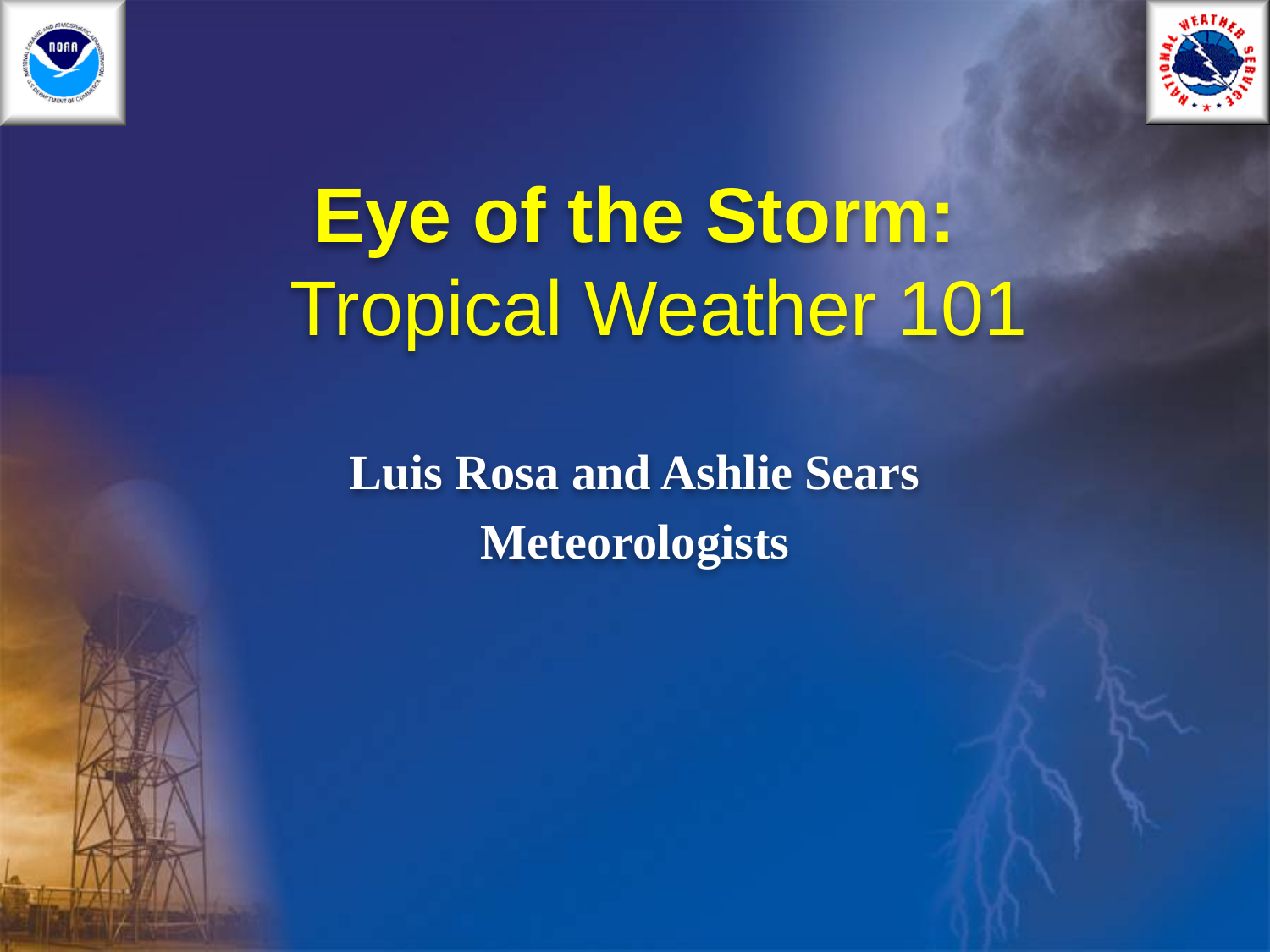

Eye of the Storm:
Tropical Weather 101

Luis Rosa and Ashlie Sears
Meteorologists